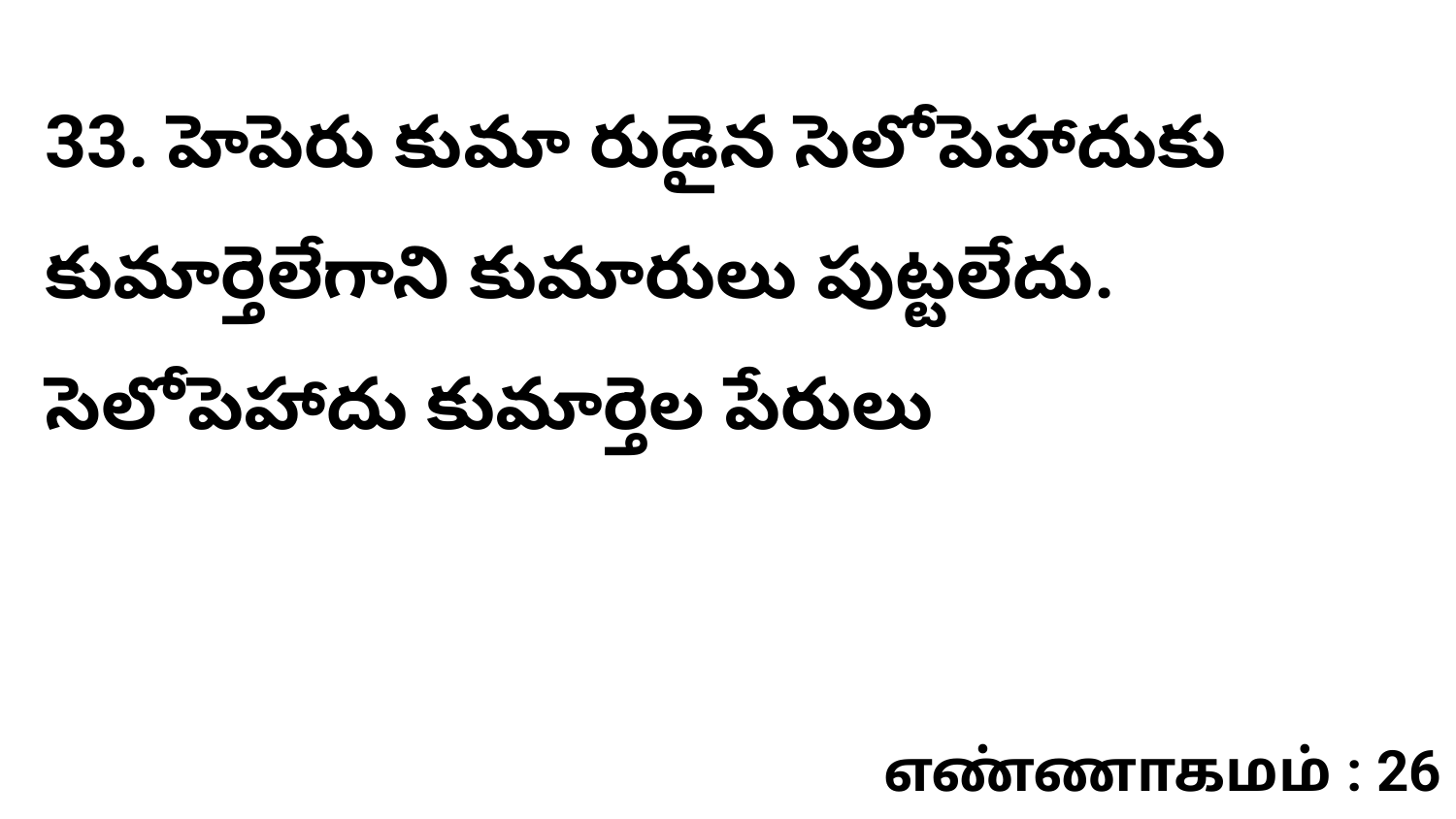

33. హెపెరు కుమా రుడైన సెలోపెహాదుకు కుమార్తెలేగాని కుమారులు పుట్టలేదు. సెలోపెహాదు కుమార్తెల పేరులు
எண்ணாகமம் : 26